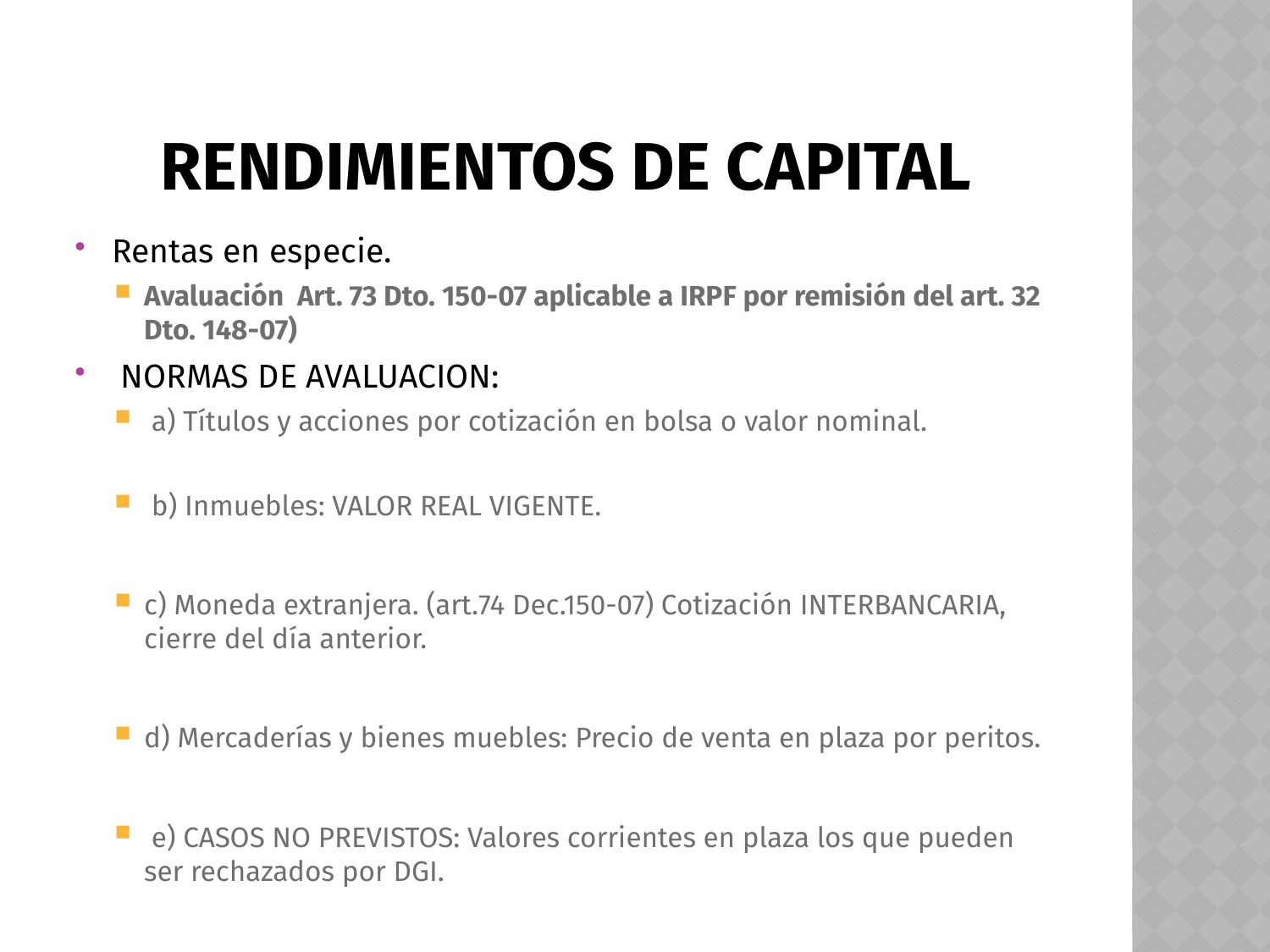

# RENDIMIENTOS DE CAPITAL
Rentas en especie.
Avaluación  Art. 73 Dto. 150-07 aplicable a IRPF por remisión del art. 32 Dto. 148-07)
 NORMAS DE AVALUACION:
 a) Títulos y acciones por cotización en bolsa o valor nominal.

 b) Inmuebles: VALOR REAL VIGENTE.

c) Moneda extranjera. (art.74 Dec.150-07) Cotización INTERBANCARIA, cierre del día anterior.

d) Mercaderías y bienes muebles: Precio de venta en plaza por peritos.

 e) CASOS NO PREVISTOS: Valores corrientes en plaza los que pueden ser rechazados por DGI.